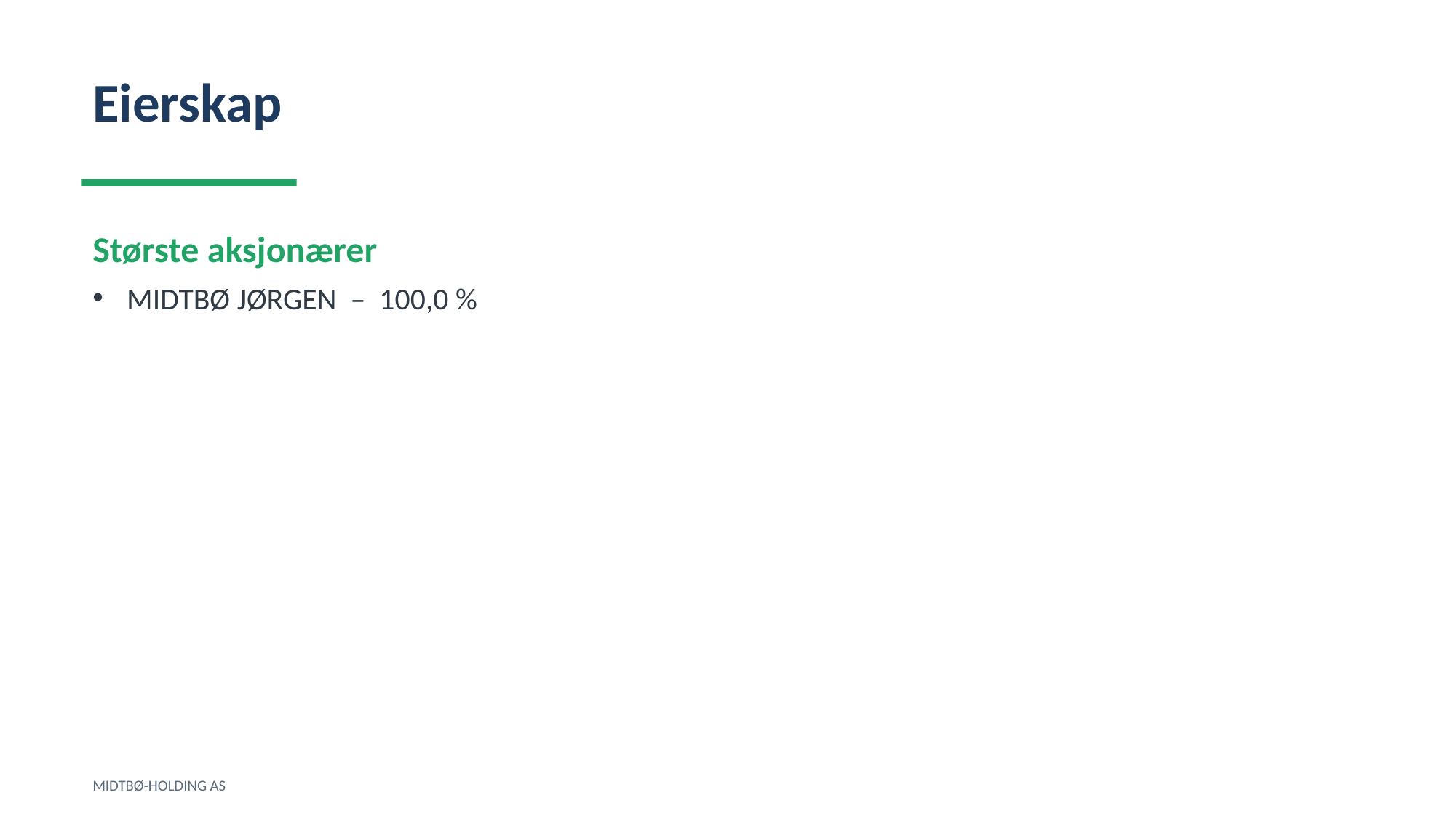

Eierskap

Største aksjonærer
MIDTBØ JØRGEN  –  100,0 %
MIDTBØ-HOLDING AS